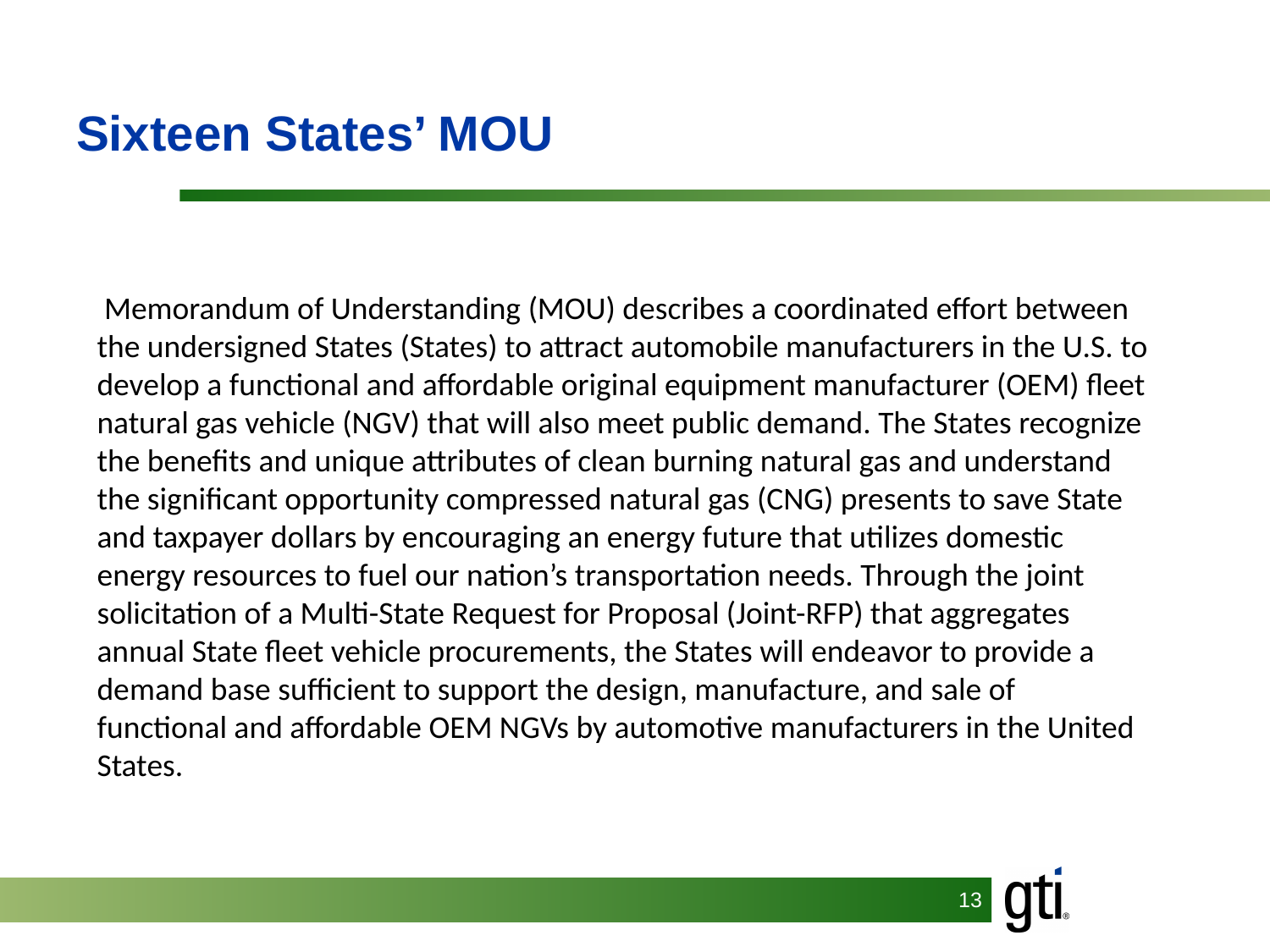

# Sixteen States’ MOU

 Memorandum of Understanding (MOU) describes a coordinated effort between the undersigned States (States) to attract automobile manufacturers in the U.S. to develop a functional and affordable original equipment manufacturer (OEM) fleet natural gas vehicle (NGV) that will also meet public demand. The States recognize the benefits and unique attributes of clean burning natural gas and understand the significant opportunity compressed natural gas (CNG) presents to save State and taxpayer dollars by encouraging an energy future that utilizes domestic energy resources to fuel our nation’s transportation needs. Through the joint solicitation of a Multi-State Request for Proposal (Joint-RFP) that aggregates annual State fleet vehicle procurements, the States will endeavor to provide a demand base sufficient to support the design, manufacture, and sale of functional and affordable OEM NGVs by automotive manufacturers in the United States.